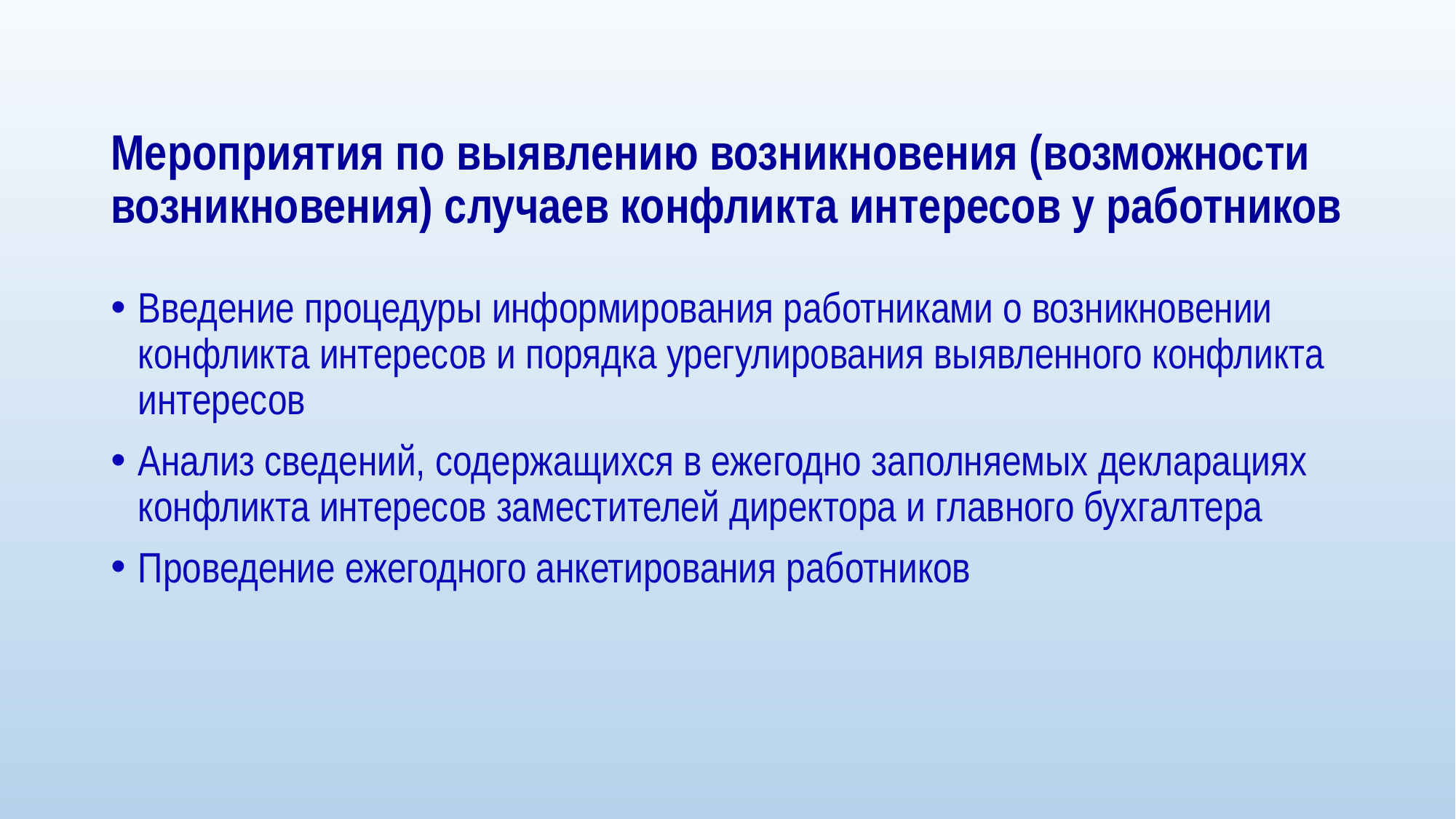

# Мероприятия по выявлению возникновения (возможности возникновения) случаев конфликта интересов у работников
Введение процедуры информирования работниками о возникновении конфликта интересов и порядка урегулирования выявленного конфликта интересов
Анализ сведений, содержащихся в ежегодно заполняемых декларациях конфликта интересов заместителей директора и главного бухгалтера
Проведение ежегодного анкетирования работников